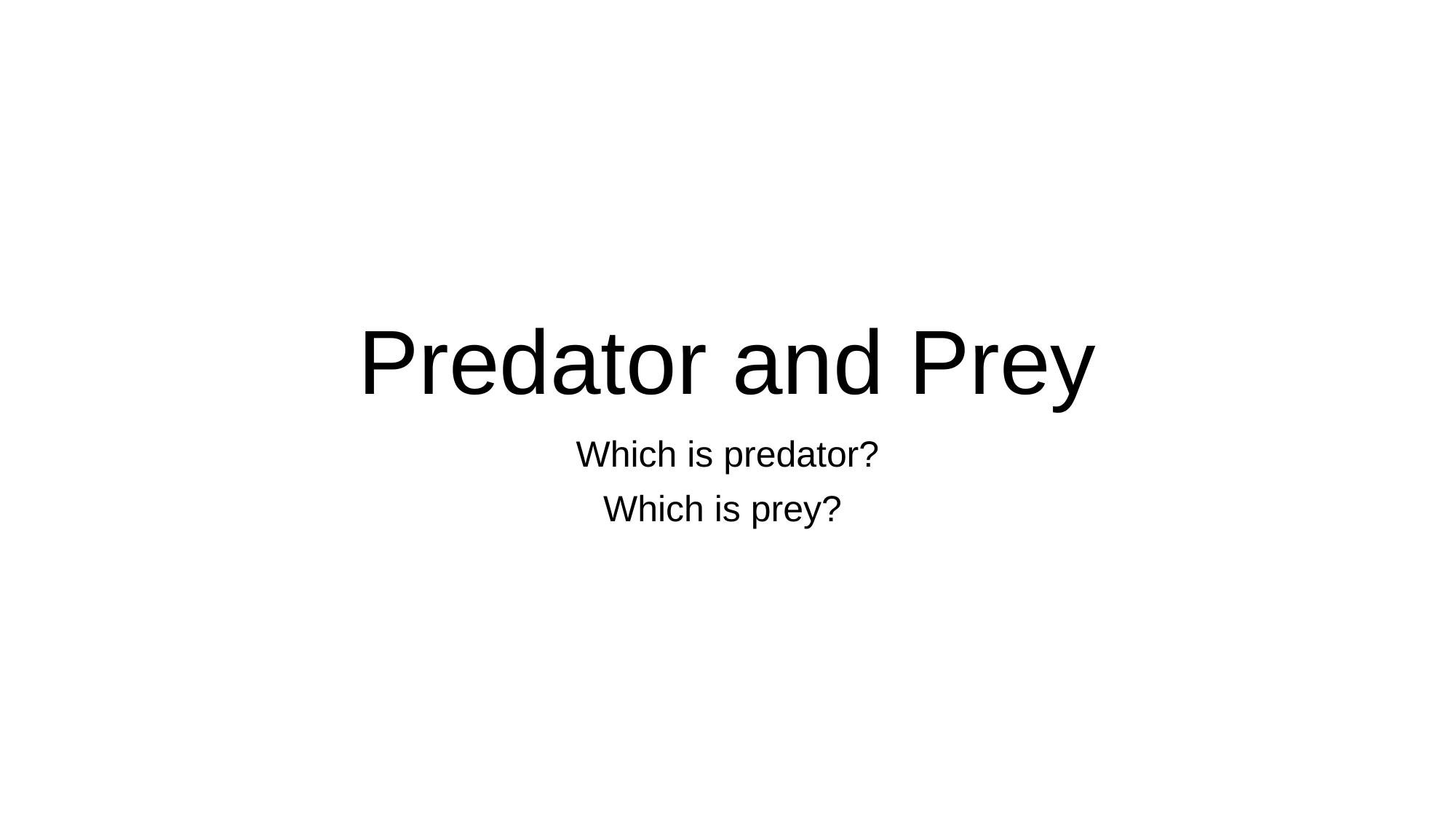

# Predator and Prey
Which is predator?
Which is prey?